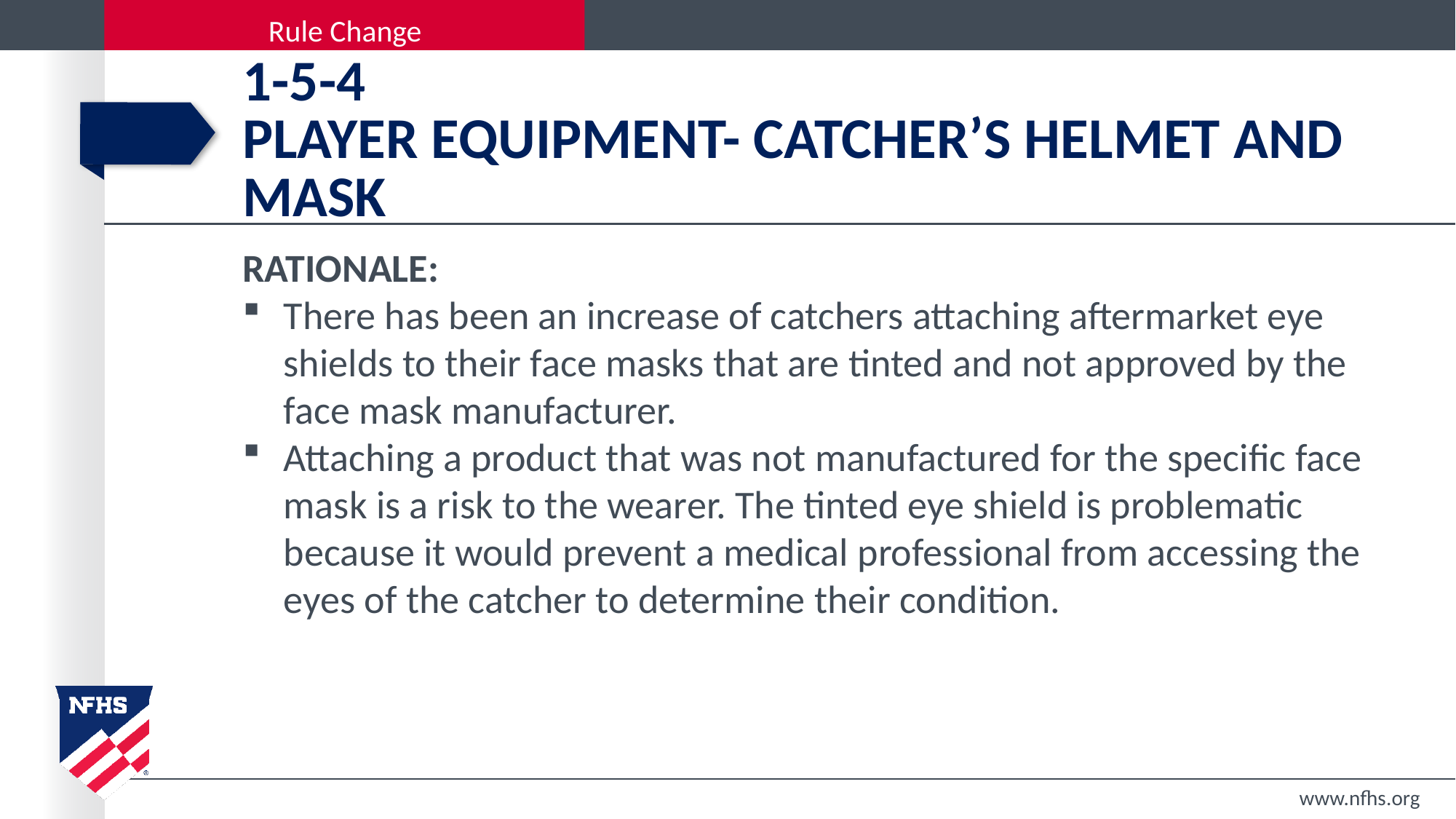

# 1-5-4 player equipment- Catcher’s Helmet and Mask
RATIONALE:
There has been an increase of catchers attaching aftermarket eye shields to their face masks that are tinted and not approved by the face mask manufacturer.
Attaching a product that was not manufactured for the specific face mask is a risk to the wearer. The tinted eye shield is problematic because it would prevent a medical professional from accessing the eyes of the catcher to determine their condition.

www.nfhs.org